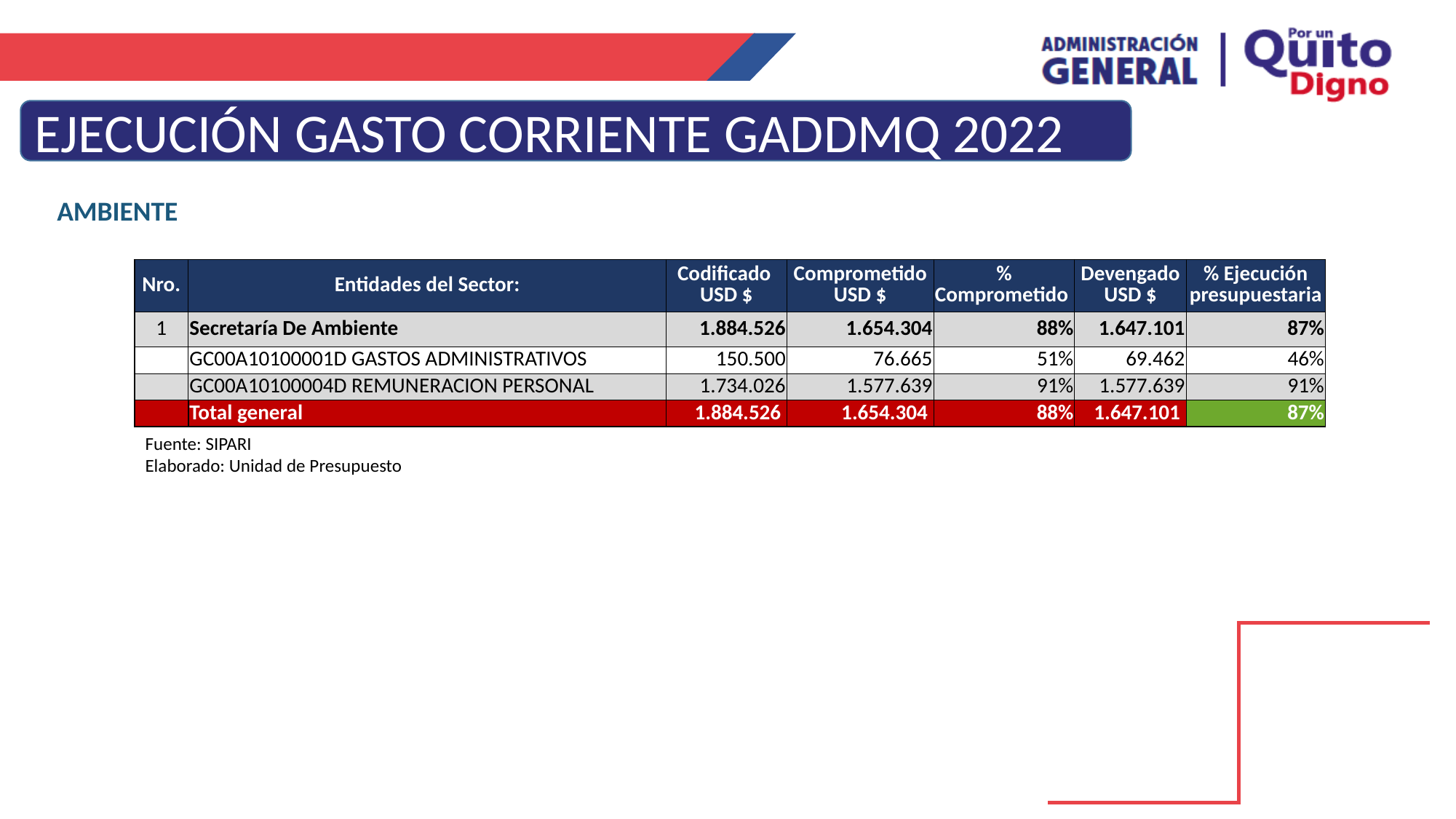

EJECUCIÓN GASTO CORRIENTE GADDMQ 2022
AMBIENTE
| Nro. | Entidades del Sector: | Codificado USD $ | Comprometido USD $ | % Comprometido | Devengado USD $ | % Ejecución presupuestaria |
| --- | --- | --- | --- | --- | --- | --- |
| 1 | Secretaría De Ambiente | 1.884.526 | 1.654.304 | 88% | 1.647.101 | 87% |
|  | GC00A10100001D GASTOS ADMINISTRATIVOS | 150.500 | 76.665 | 51% | 69.462 | 46% |
|  | GC00A10100004D REMUNERACION PERSONAL | 1.734.026 | 1.577.639 | 91% | 1.577.639 | 91% |
|  | Total general | 1.884.526 | 1.654.304 | 88% | 1.647.101 | 87% |
Fuente: SIPARI
Elaborado: Unidad de Presupuesto